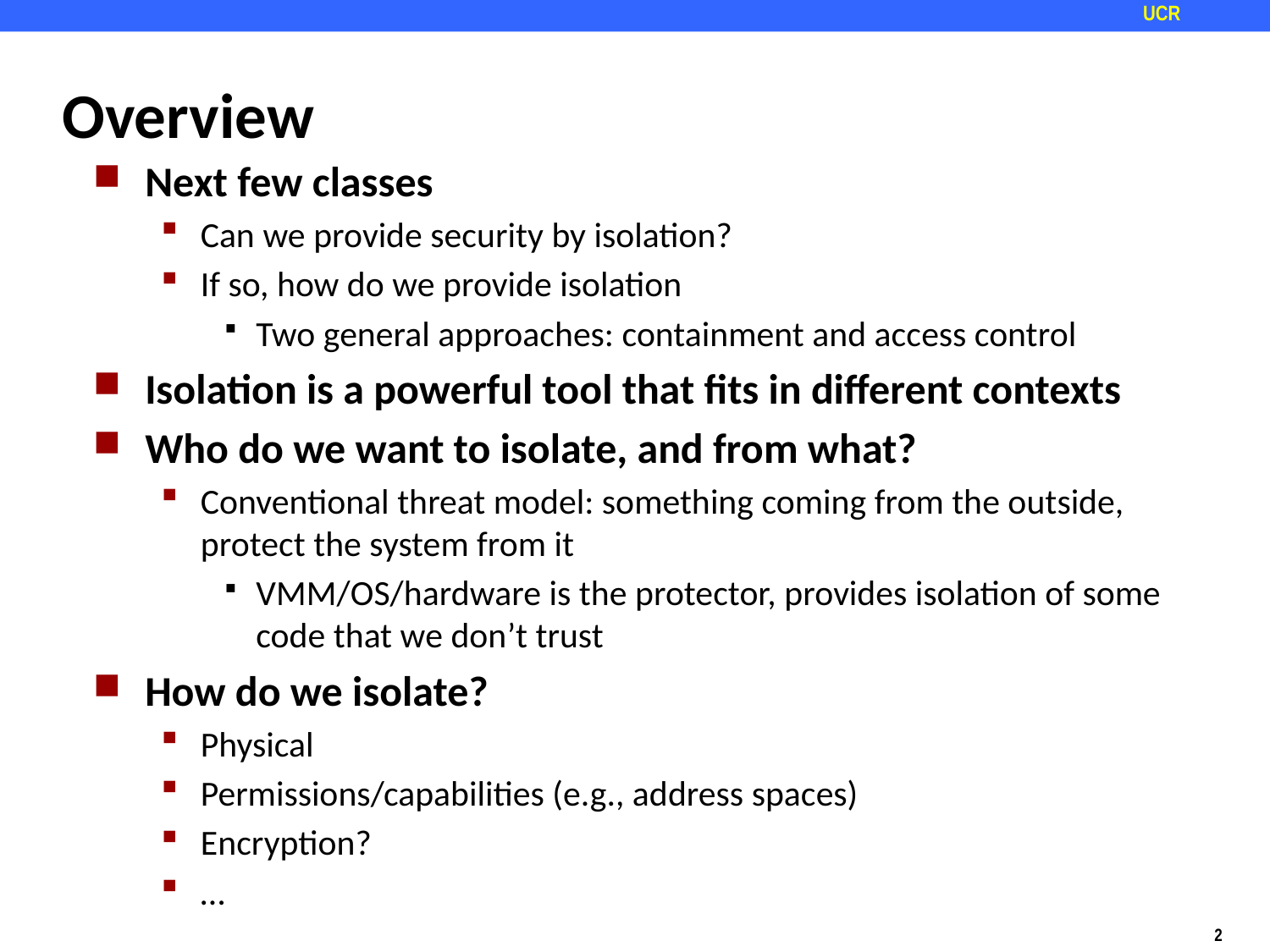

# Overview
Next few classes
Can we provide security by isolation?
If so, how do we provide isolation
Two general approaches: containment and access control
Isolation is a powerful tool that fits in different contexts
Who do we want to isolate, and from what?
Conventional threat model: something coming from the outside, protect the system from it
VMM/OS/hardware is the protector, provides isolation of some code that we don’t trust
How do we isolate?
Physical
Permissions/capabilities (e.g., address spaces)
Encryption?
…